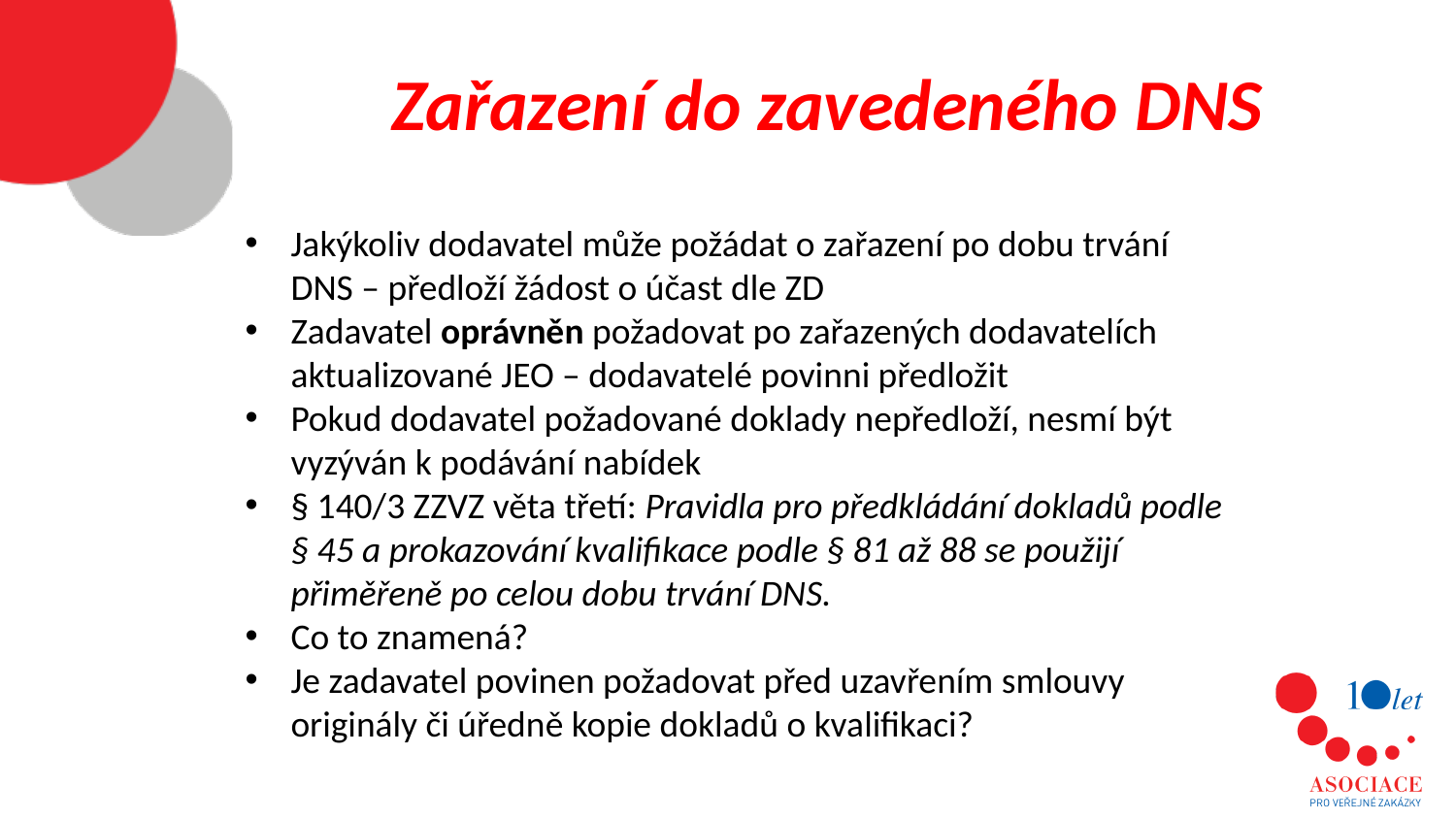

# Zařazení do zavedeného DNS
Jakýkoliv dodavatel může požádat o zařazení po dobu trvání DNS – předloží žádost o účast dle ZD
Zadavatel oprávněn požadovat po zařazených dodavatelích aktualizované JEO – dodavatelé povinni předložit
Pokud dodavatel požadované doklady nepředloží, nesmí být vyzýván k podávání nabídek
§ 140/3 ZZVZ věta třetí: Pravidla pro předkládání dokladů podle § 45 a prokazování kvalifikace podle § 81 až 88 se použijí přiměřeně po celou dobu trvání DNS.
Co to znamená?
Je zadavatel povinen požadovat před uzavřením smlouvy originály či úředně kopie dokladů o kvalifikaci?